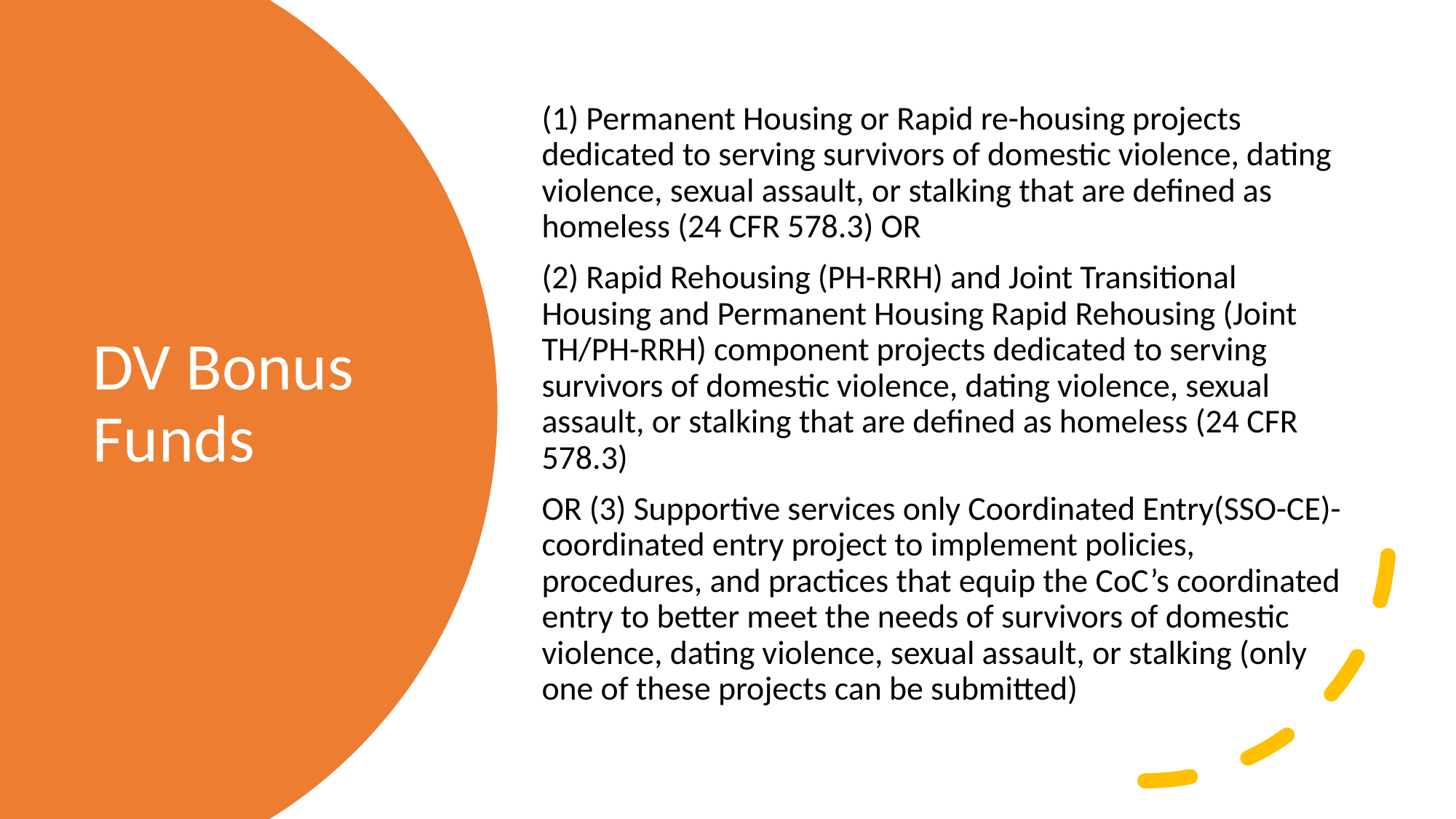

(1) Permanent Housing or Rapid re-housing projects dedicated to serving survivors of domestic violence, dating violence, sexual assault, or stalking that are defined as homeless (24 CFR 578.3) OR
(2) Rapid Rehousing (PH-RRH) and Joint Transitional Housing and Permanent Housing Rapid Rehousing (Joint TH/PH-RRH) component projects dedicated to serving survivors of domestic violence, dating violence, sexual assault, or stalking that are defined as homeless (24 CFR 578.3)
OR (3) Supportive services only Coordinated Entry(SSO-CE)-coordinated entry project to implement policies, procedures, and practices that equip the CoC’s coordinated entry to better meet the needs of survivors of domestic violence, dating violence, sexual assault, or stalking (only one of these projects can be submitted)
# DV Bonus Funds